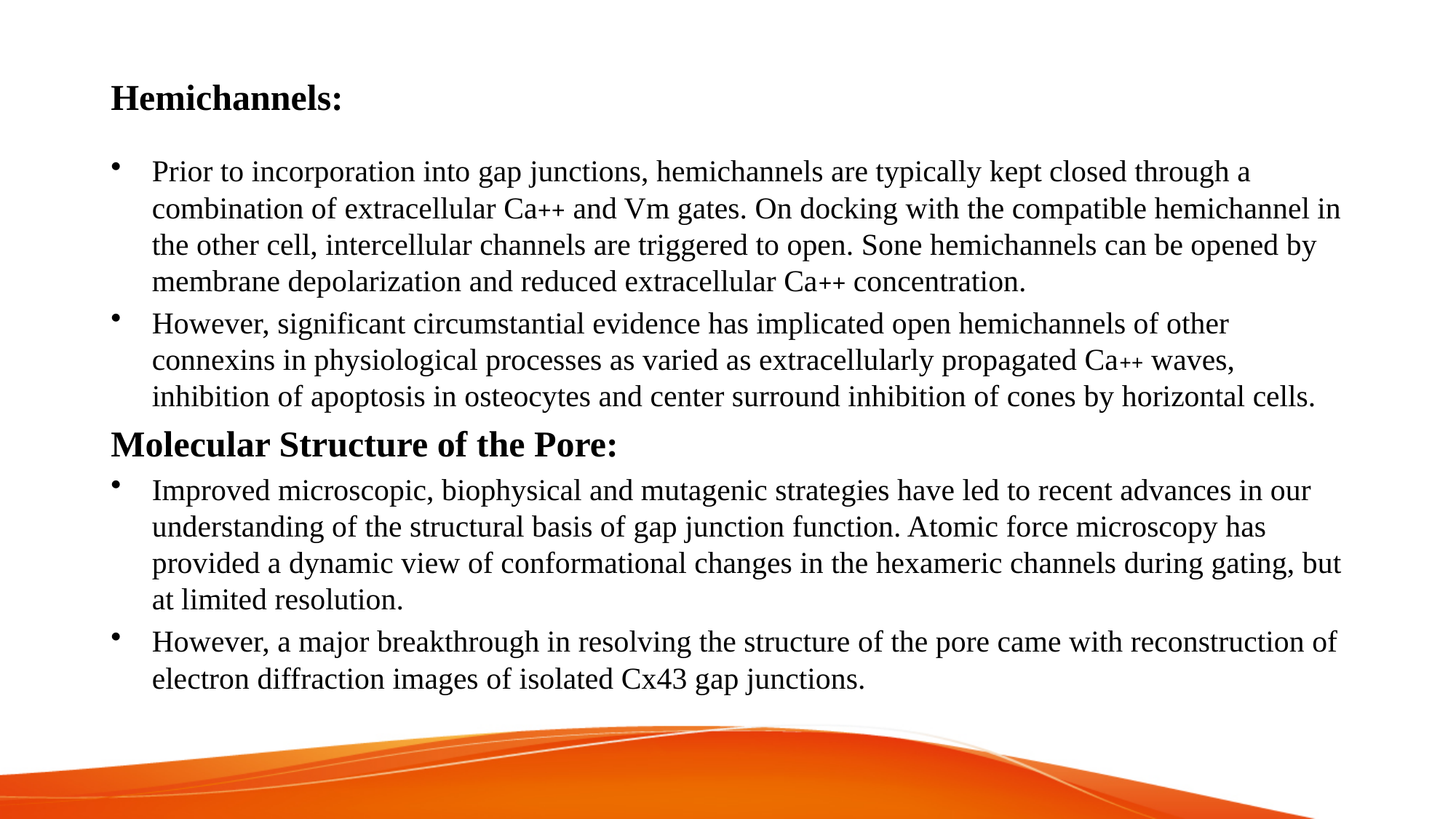

# Hemichannels:
Prior to incorporation into gap junctions, hemichannels are typically kept closed through a combination of extracellular Ca++ and Vm gates. On docking with the compatible hemichannel in the other cell, intercellular channels are triggered to open. Sone hemichannels can be opened by membrane depolarization and reduced extracellular Ca++ concentration.
However, significant circumstantial evidence has implicated open hemichannels of other connexins in physiological processes as varied as extracellularly propagated Ca++ waves, inhibition of apoptosis in osteocytes and center surround inhibition of cones by horizontal cells.
Molecular Structure of the Pore:
Improved microscopic, biophysical and mutagenic strategies have led to recent advances in our understanding of the structural basis of gap junction function. Atomic force microscopy has provided a dynamic view of conformational changes in the hexameric channels during gating, but at limited resolution.
However, a major breakthrough in resolving the structure of the pore came with reconstruction of electron diffraction images of isolated Cx43 gap junctions.